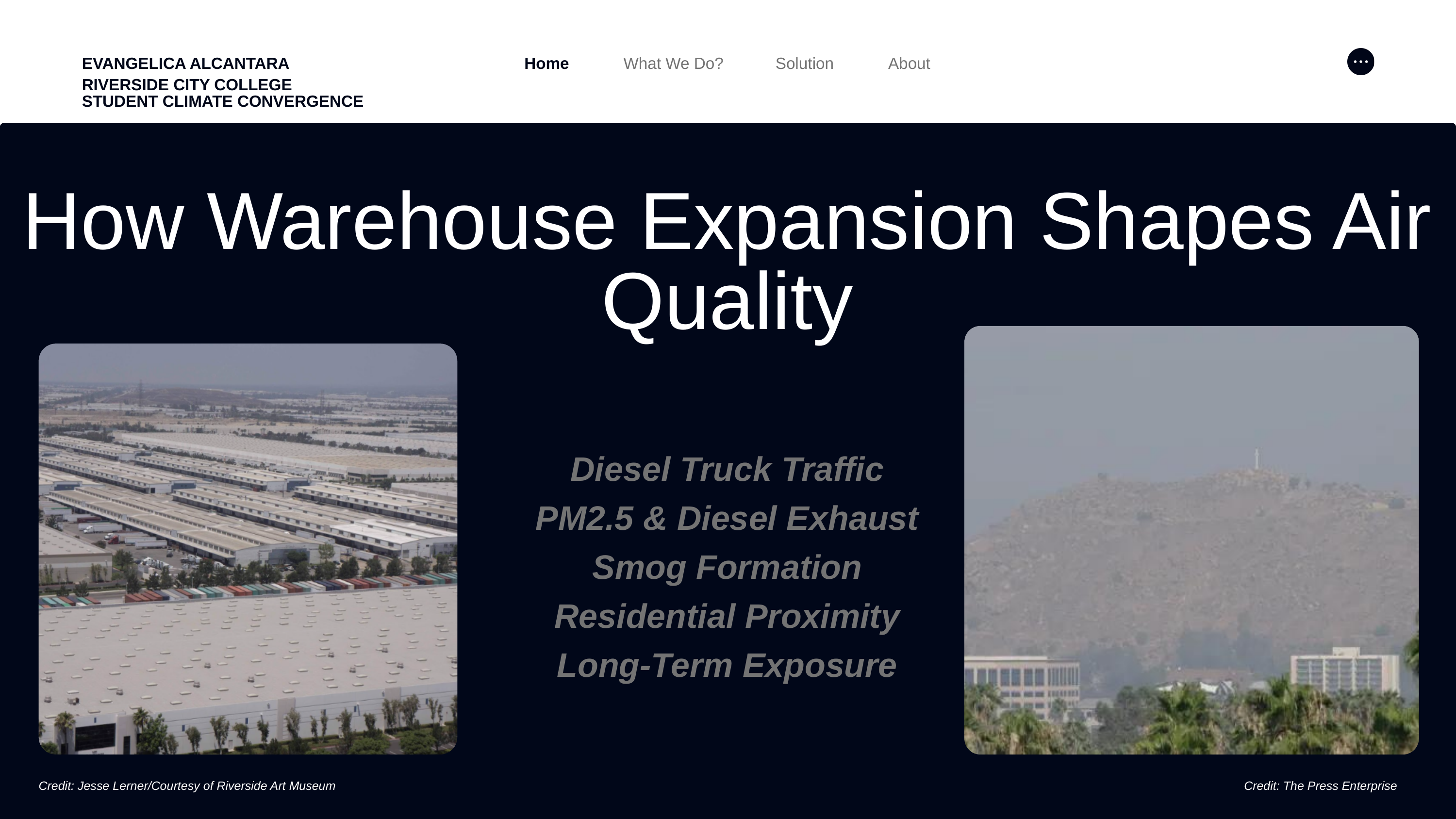

About
EVANGELICA ALCANTARA
RIVERSIDE CITY COLLEGE
STUDENT CLIMATE CONVERGENCE
Home
What We Do?
Solution

How Warehouse Expansion Shapes Air Quality

Diesel Truck Traffic
PM2.5 & Diesel Exhaust
Smog Formation
Residential Proximity
Long-Term Exposure
Credit: Jesse Lerner/Courtesy of Riverside Art Museum
Credit: The Press Enterprise